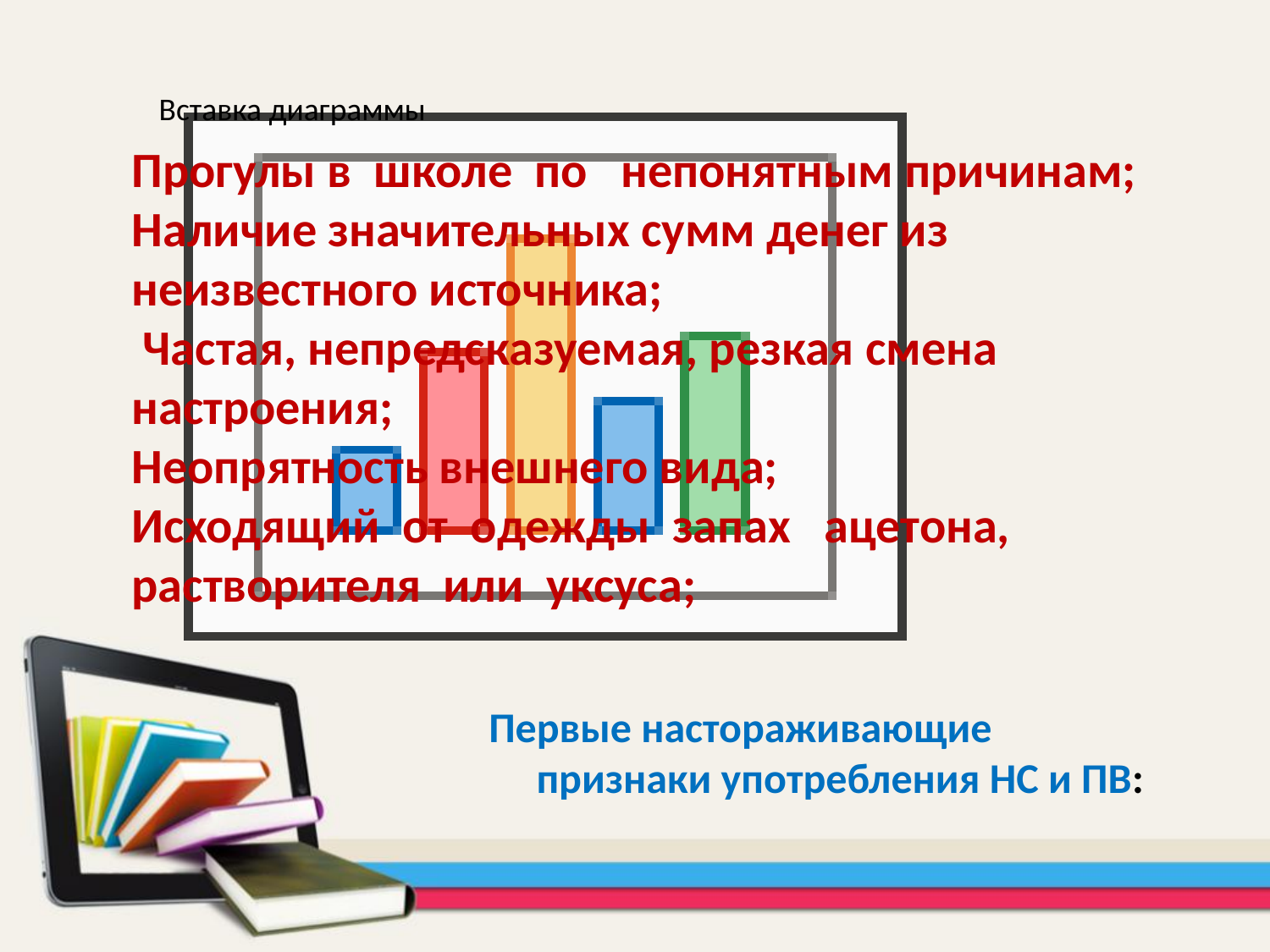

Прогулы в  школе  по   непонятным причинам;
Наличие значительных сумм денег из неизвестного источника;
 Частая, непредсказуемая, резкая смена настроения;
Неопрятность внешнего вида;
Исходящий  от  одежды  запах   ацетона, растворителя  или  уксуса;
Первые настораживающие признаки употребления НС и ПВ: